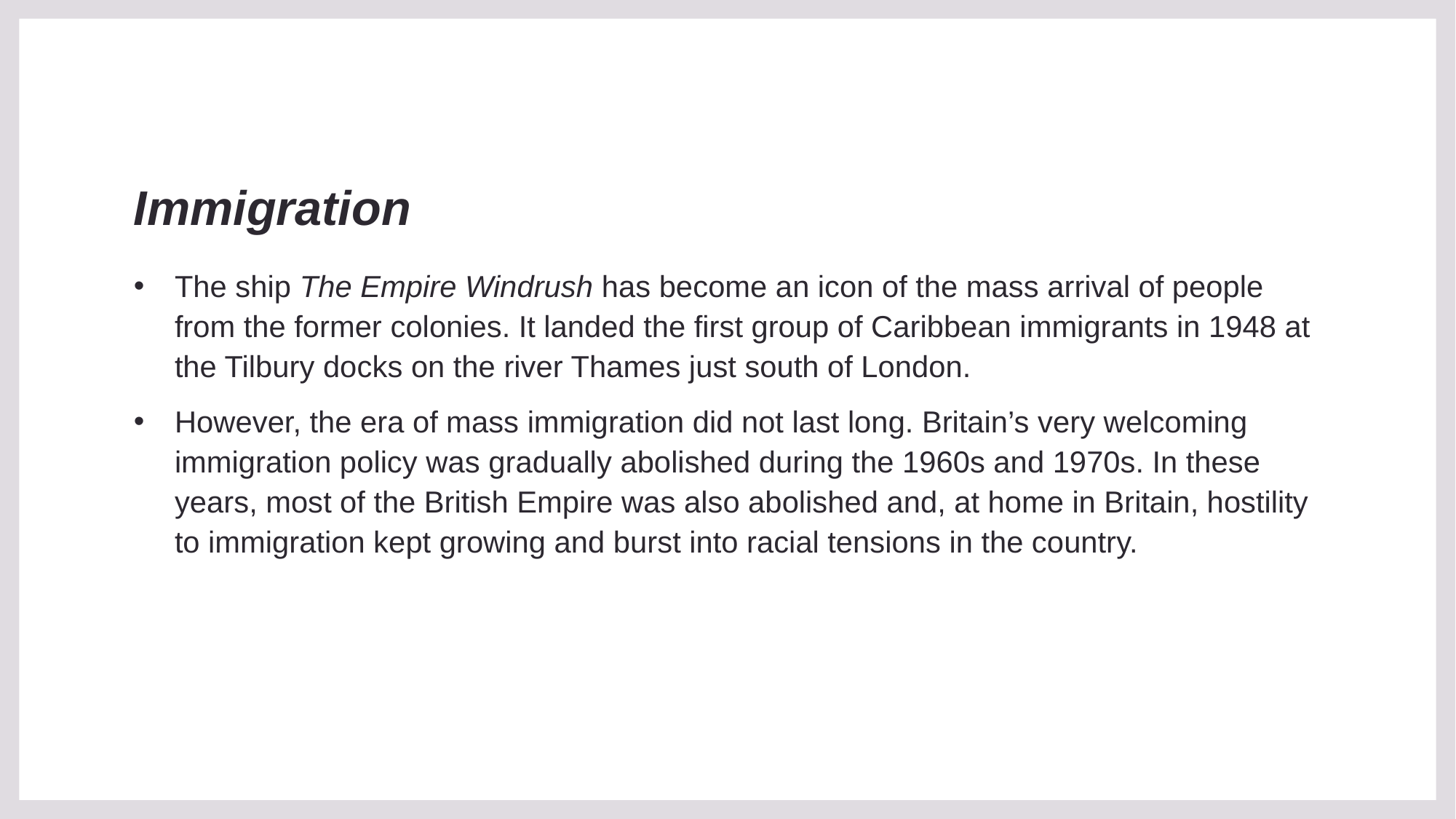

# Immigration
The ship The Empire Windrush has become an icon of the mass arrival of people from the former colonies. It landed the first group of Caribbean immigrants in 1948 at the Tilbury docks on the river Thames just south of London.
However, the era of mass immigration did not last long. Britain’s very welcoming immigration policy was gradually abolished during the 1960s and 1970s. In these years, most of the British Empire was also abolished and, at home in Britain, hostility to immigration kept growing and burst into racial tensions in the country.